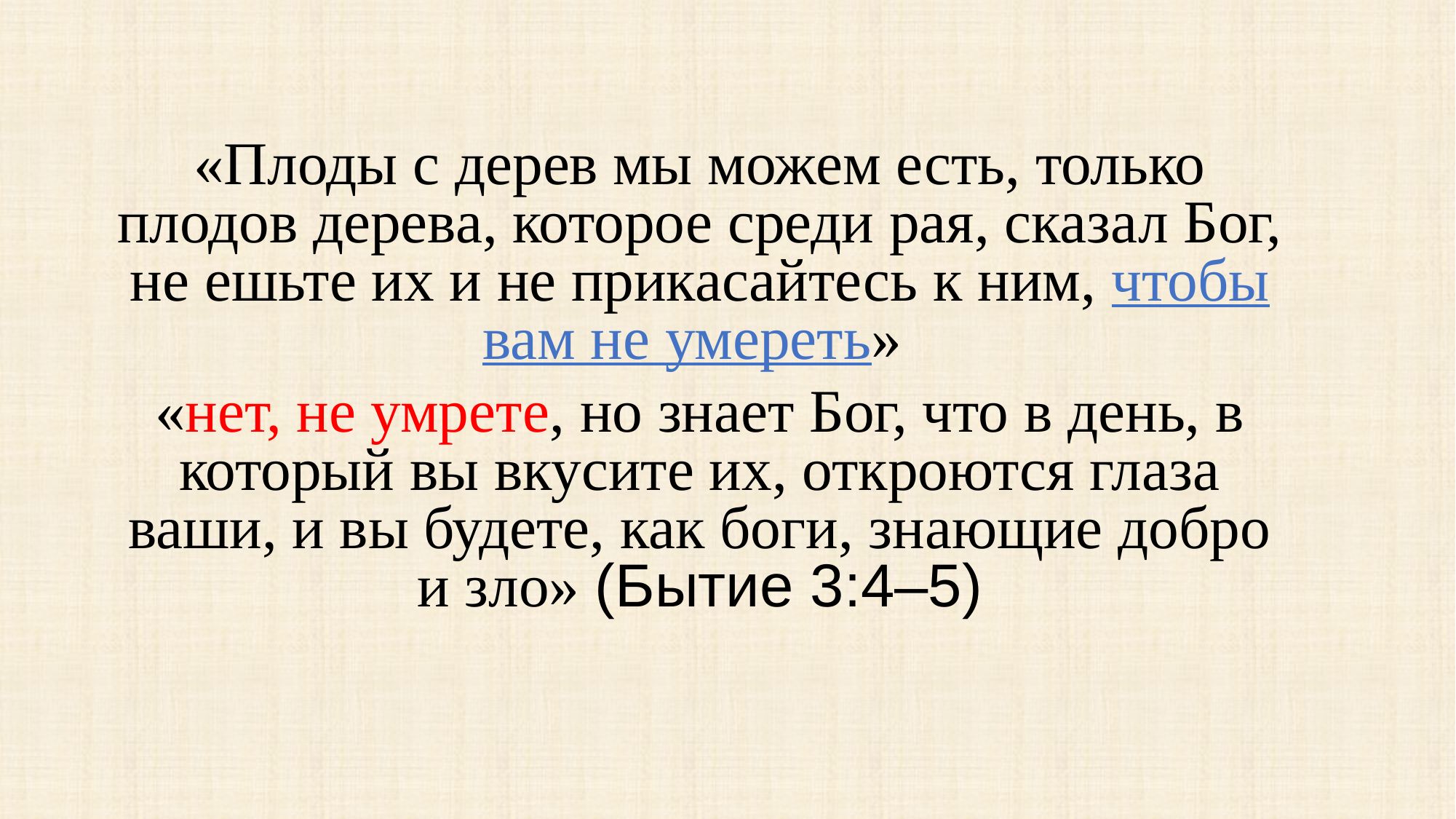

«Плоды с дерев мы можем есть, только плодов дерева, которое среди рая, сказал Бог, не ешьте их и не прикасайтесь к ним, чтобы вам не умереть»
«нет, не умрете, но знает Бог, что в день, в который вы вкусите их, откроются глаза ваши, и вы будете, как боги, знающие добро и зло» (Бытие 3:4–5)